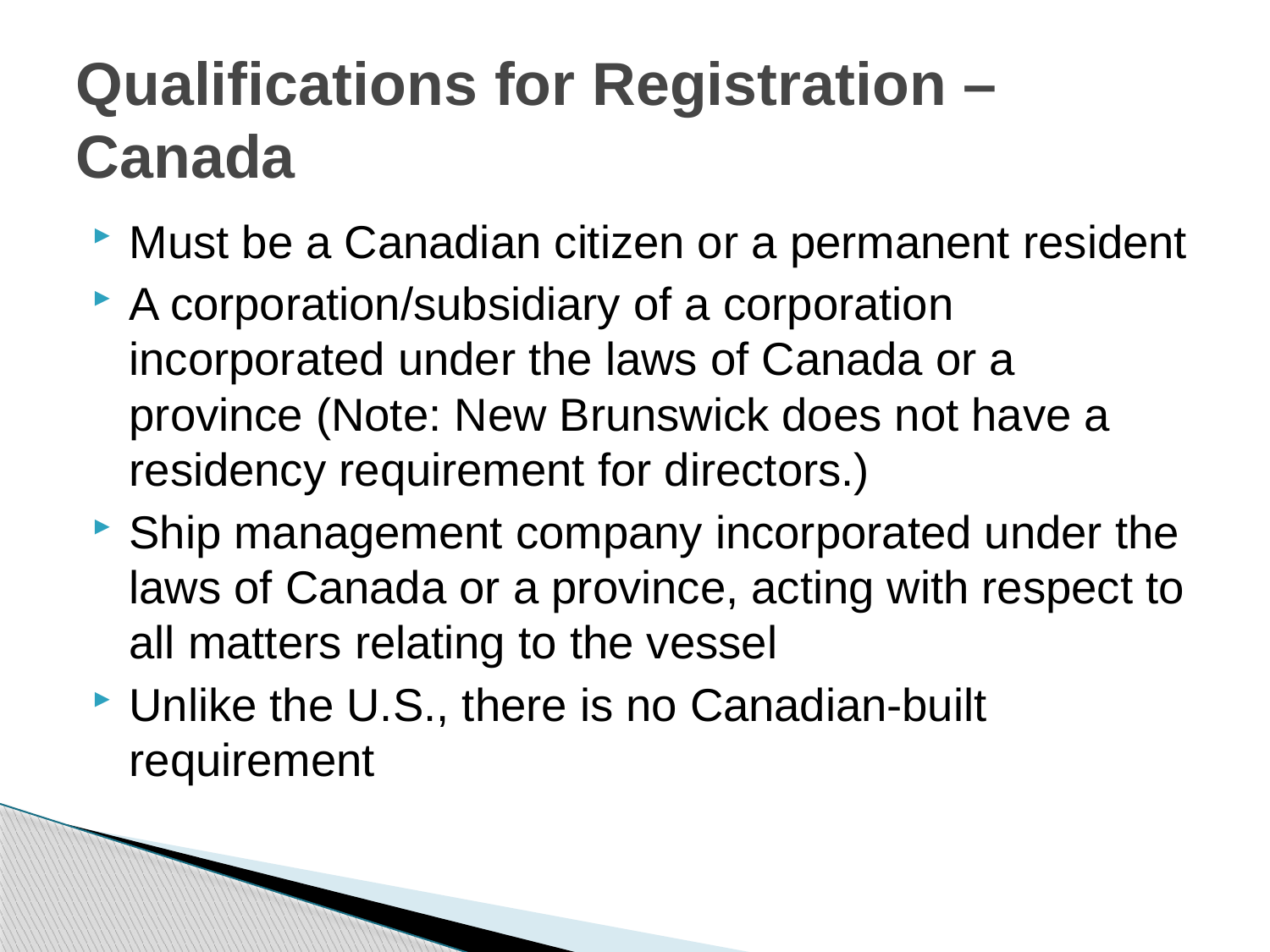

# Qualifications for Registration – Canada
Must be a Canadian citizen or a permanent resident
A corporation/subsidiary of a corporation incorporated under the laws of Canada or a province (Note: New Brunswick does not have a residency requirement for directors.)
Ship management company incorporated under the laws of Canada or a province, acting with respect to all matters relating to the vessel
Unlike the U.S., there is no Canadian-built requirement